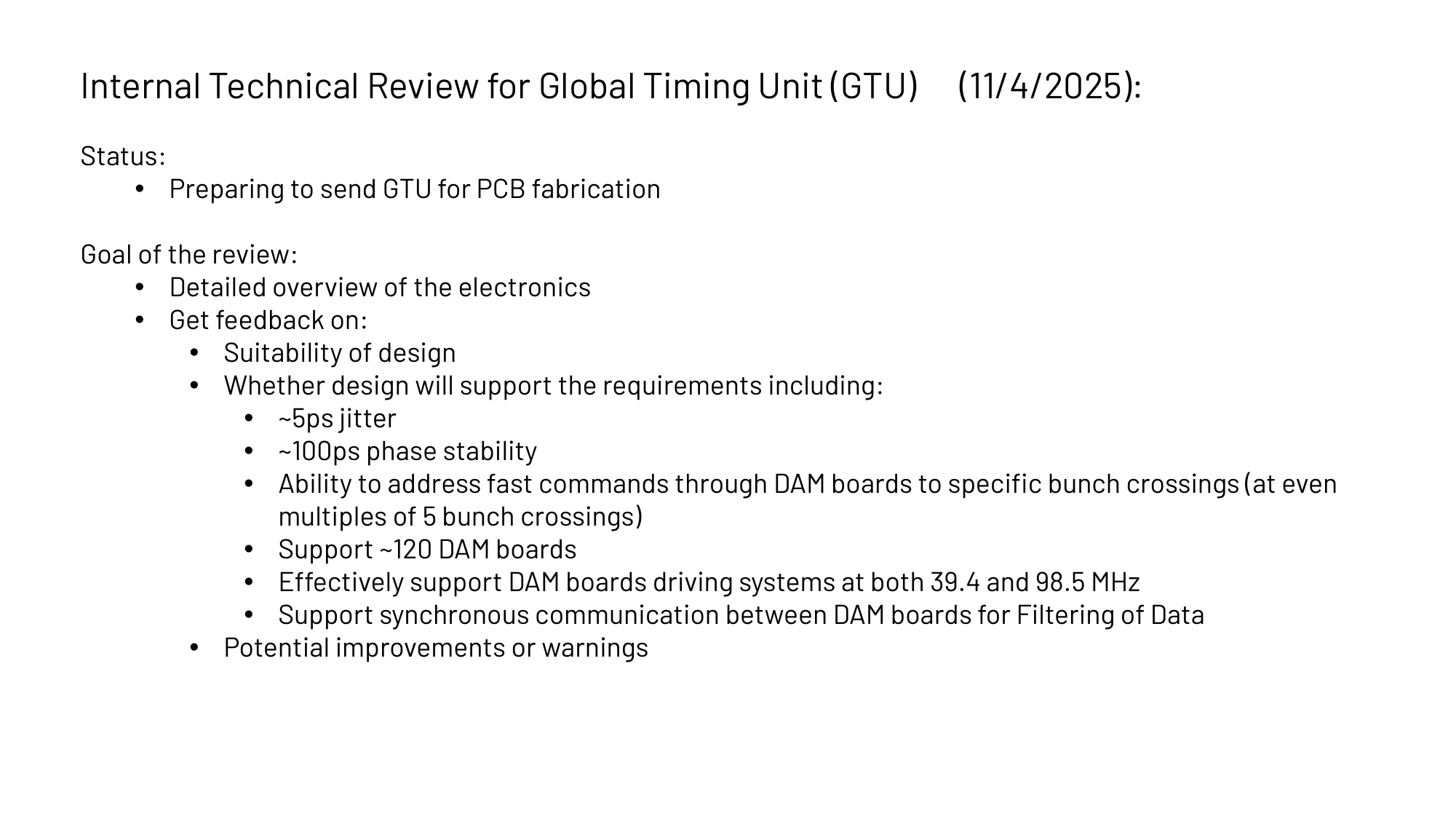

Internal Technical Review for Global Timing Unit (GTU)      (11/4/2025):

Status:
Preparing to send GTU for PCB fabrication

Goal of the review:
Detailed overview of the electronics
Get feedback on:
Suitability of design
Whether design will support the requirements including:
~5ps jitter
~100ps phase stability
Ability to address fast commands through DAM boards to specific bunch crossings (at even multiples of 5 bunch crossings)
Support ~120 DAM boards
Effectively support DAM boards driving systems at both 39.4 and 98.5 MHz
Support synchronous communication between DAM boards for Filtering of Data
Potential improvements or warnings